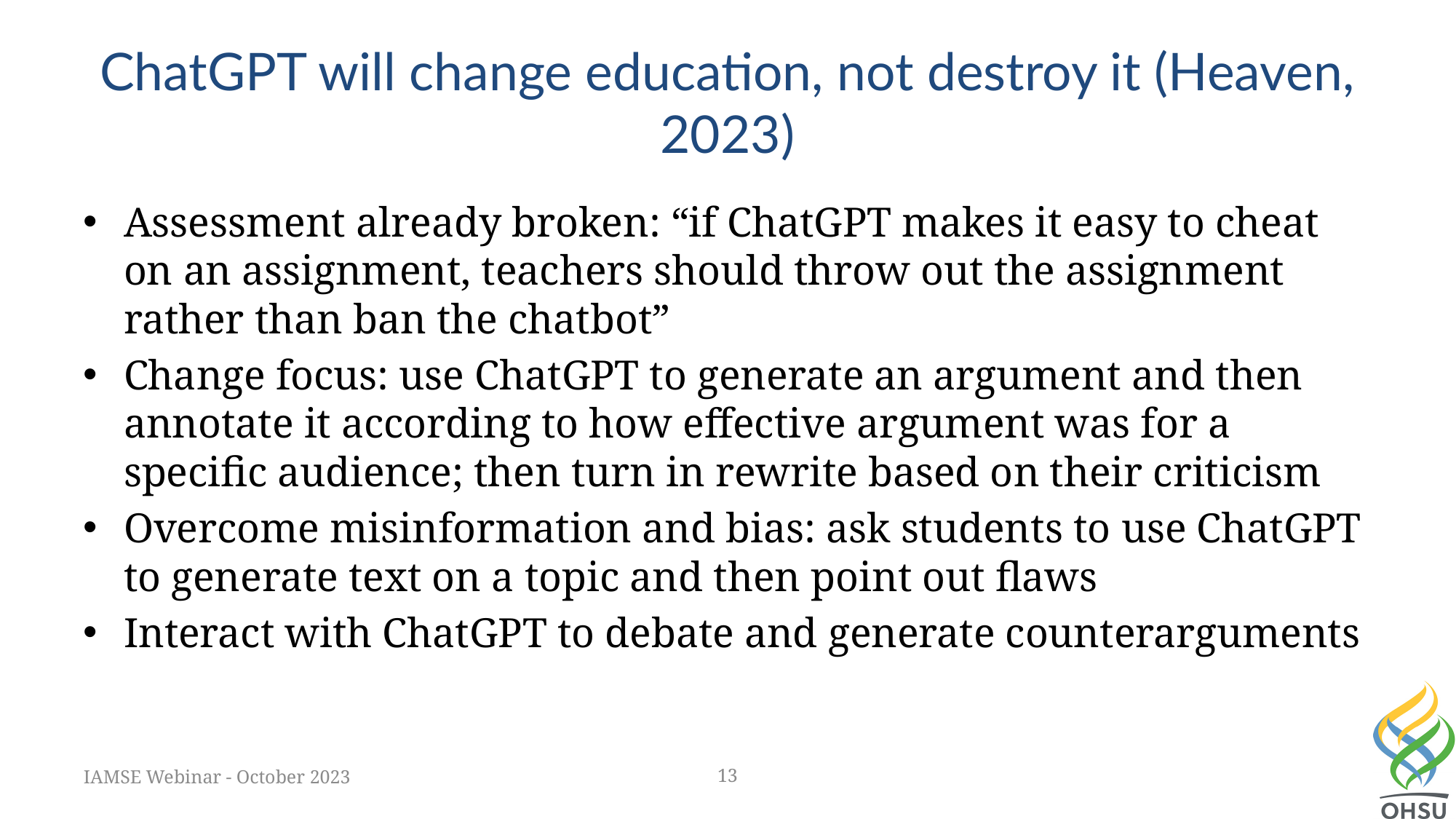

# ChatGPT will change education, not destroy it (Heaven, 2023)
Assessment already broken: “if ChatGPT makes it easy to cheat on an assignment, teachers should throw out the assignment rather than ban the chatbot”
Change focus: use ChatGPT to generate an argument and then annotate it according to how effective argument was for a specific audience; then turn in rewrite based on their criticism
Overcome misinformation and bias: ask students to use ChatGPT to generate text on a topic and then point out flaws
Interact with ChatGPT to debate and generate counterarguments
IAMSE Webinar - October 2023
13